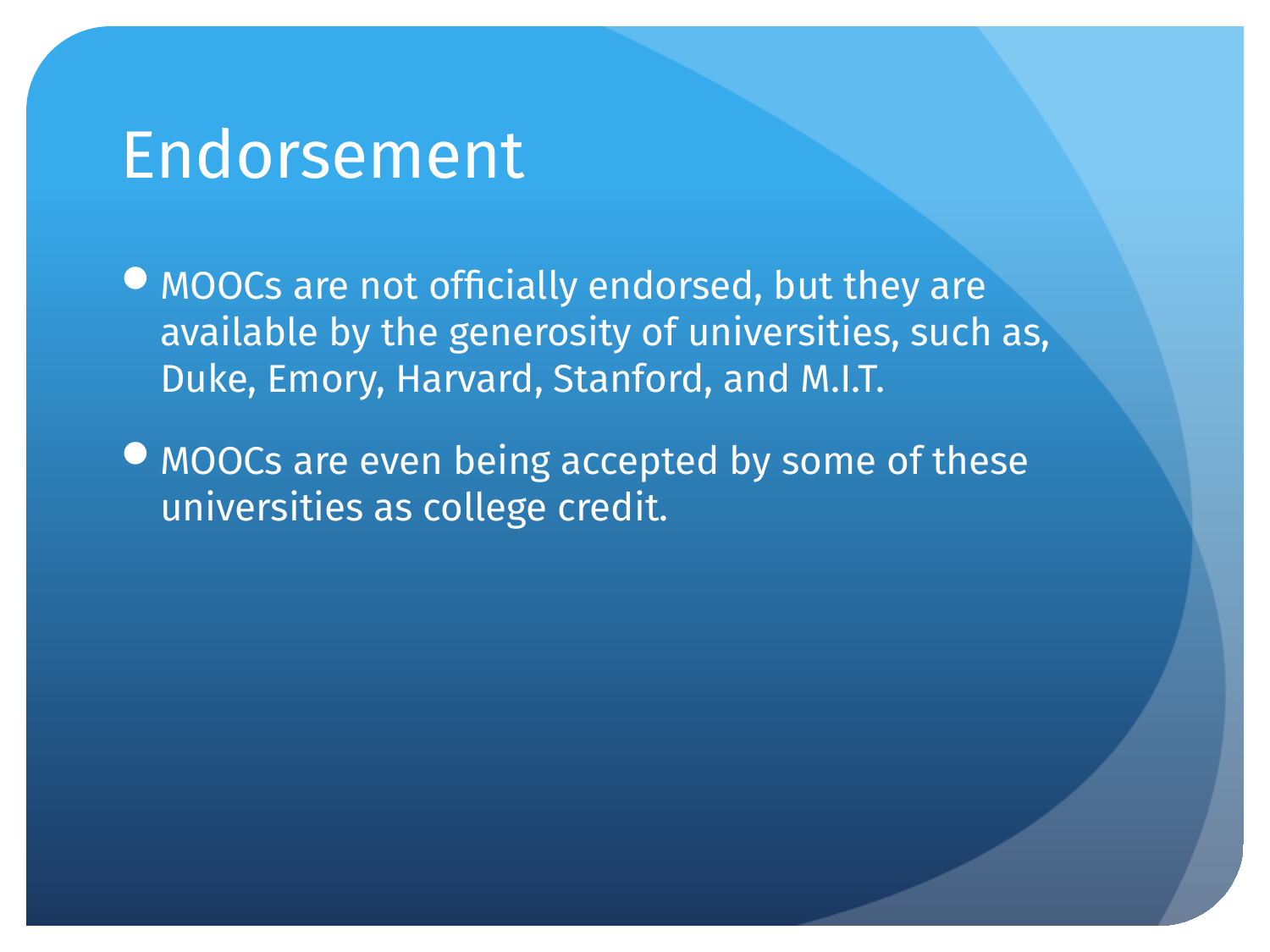

# Endorsement
MOOCs are not officially endorsed, but they are  available by the generosity of universities, such as, Duke, Emory, Harvard, Stanford, and M.I.T.
MOOCs are even being accepted by some of these universities as college credit.